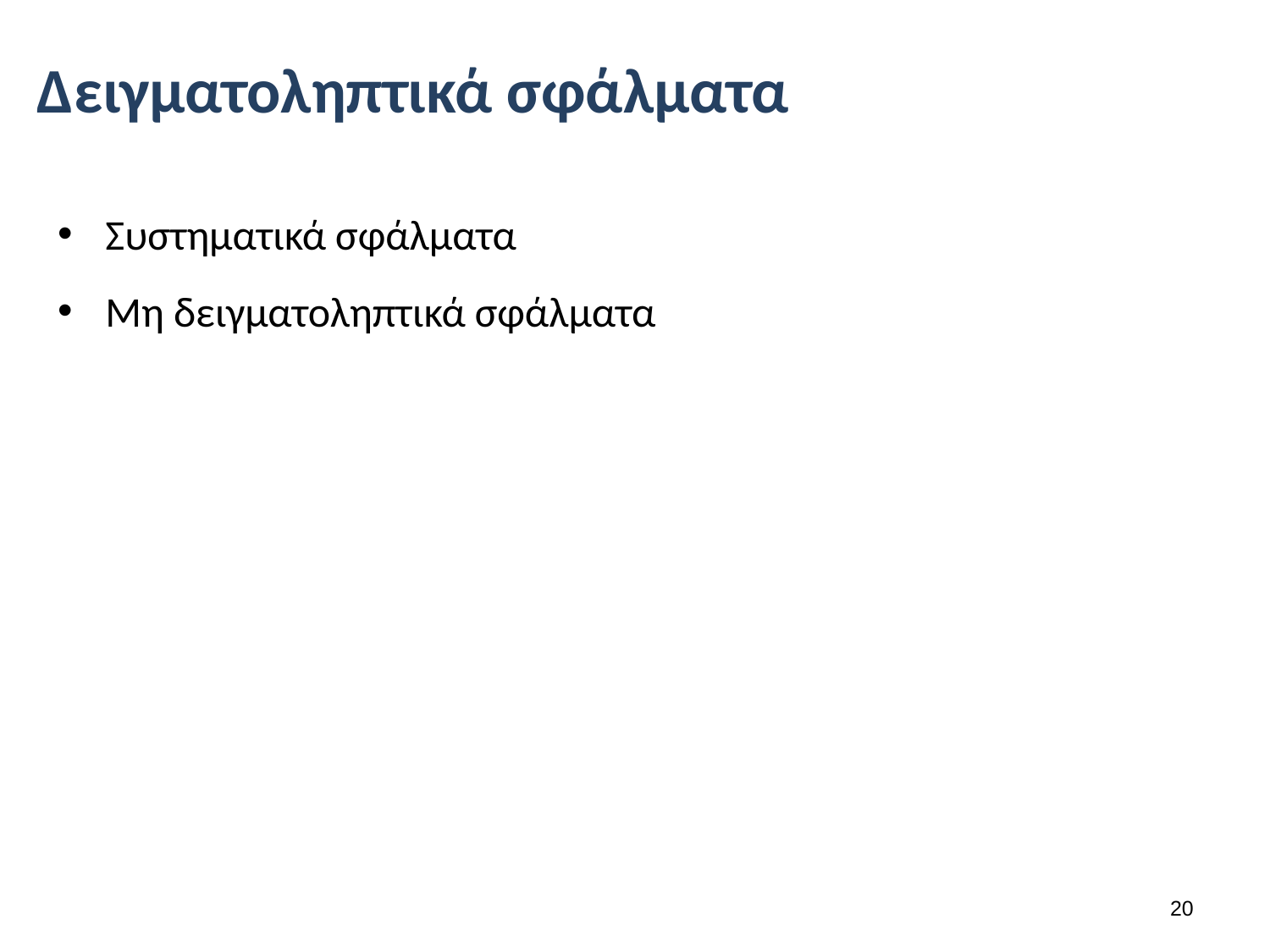

# Δειγματοληπτικά σφάλματα
Συστηματικά σφάλματα
Μη δειγματοληπτικά σφάλματα
20